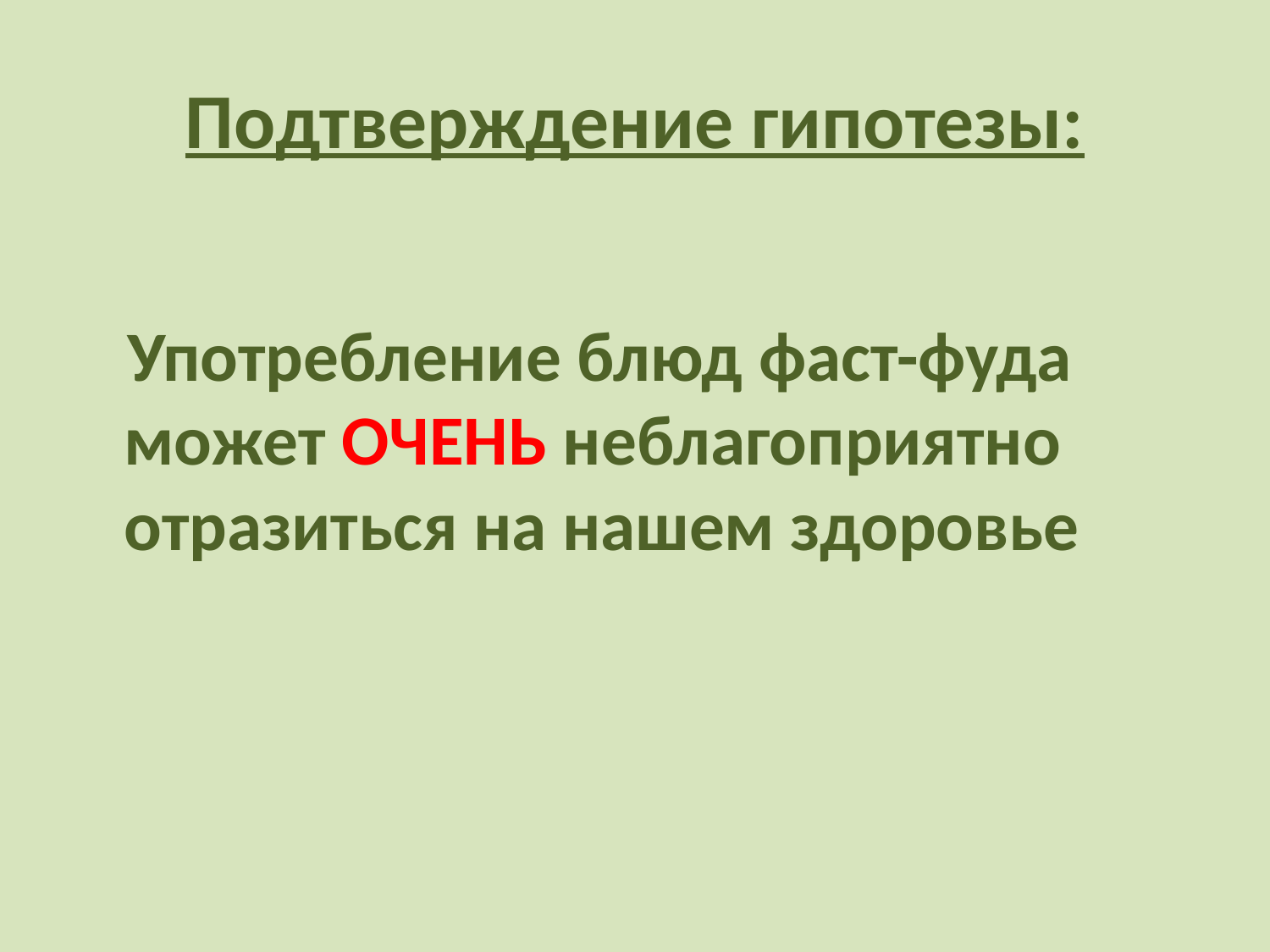

# Подтверждение гипотезы:

    Употребление блюд фаст-фуда может ОЧЕНЬ неблагоприятно отразиться на нашем здоровье